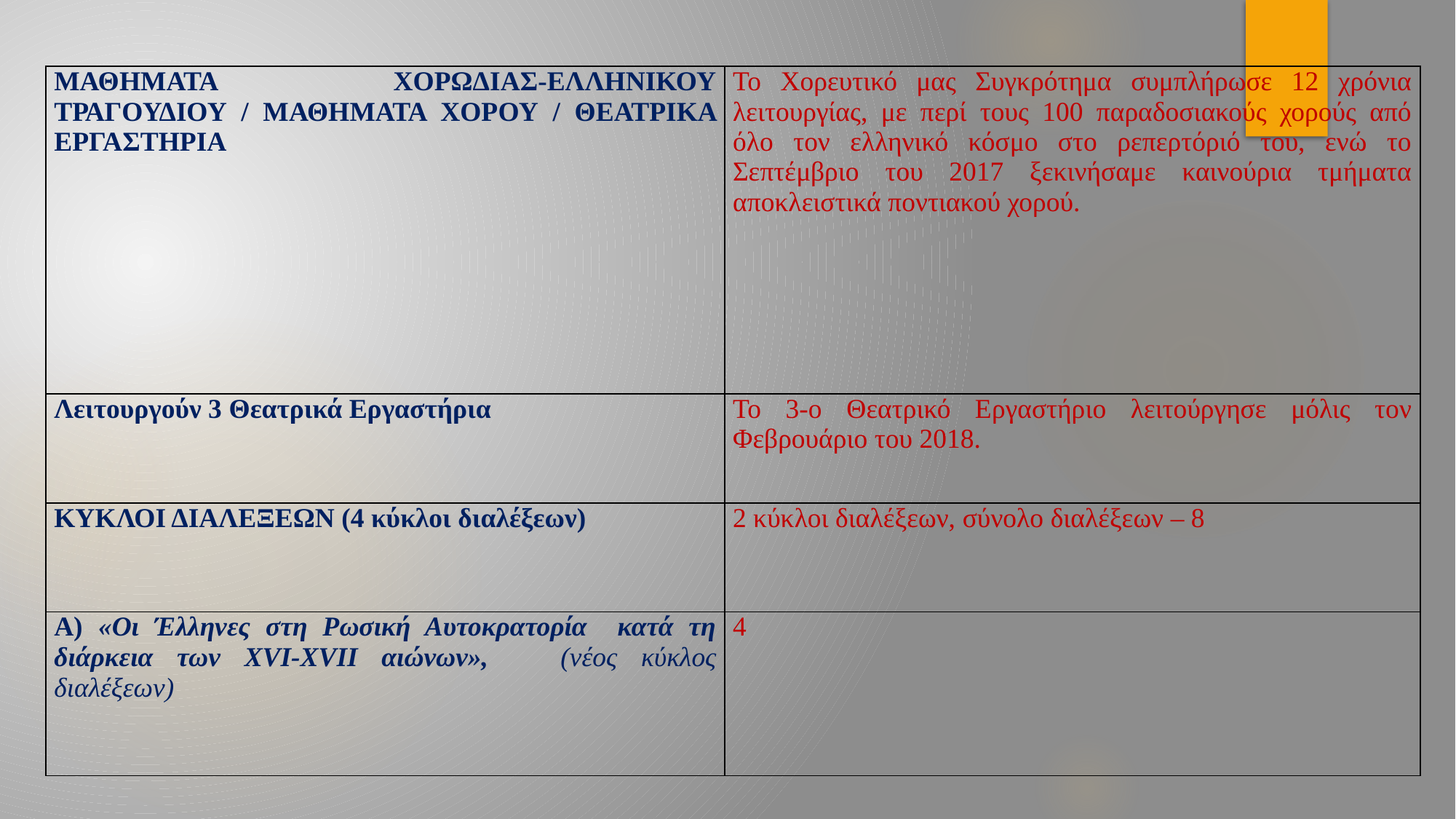

| ΜΑΘΗΜΑΤΑ ΧΟΡΩΔΙΑΣ-ΕΛΛΗΝΙΚΟΥ ΤΡΑΓΟΥΔΙΟΥ / ΜΑΘΗΜΑΤΑ ΧΟΡΟΥ / ΘΕΑΤΡΙΚΑ ΕΡΓΑΣΤΗΡΙΑ | Το Χορευτικό μας Συγκρότημα συμπλήρωσε 12 χρόνια λειτουργίας, με περί τους 100 παραδοσιακούς χορούς από όλο τον ελληνικό κόσμο στο ρεπερτόριό του, ενώ το Σεπτέμβριο του 2017 ξεκινήσαμε καινούρια τμήματα αποκλειστικά ποντιακού χορού. |
| --- | --- |
| Λειτουργούν 3 Θεατρικά Εργαστήρια | Το 3-ο Θεατρικό Εργαστήριο λειτούργησε μόλις τον Φεβρουάριο του 2018. |
| ΚΥΚΛΟΙ ΔΙΑΛΕΞΕΩΝ (4 κύκλοι διαλέξεων) | 2 κύκλοι διαλέξεων, σύνολο διαλέξεων – 8 |
| А) «Οι Έλληνες στη Ρωσική Αυτοκρατορία κατά τη διάρκεια των XVI-XVII αιώνων», (νέος κύκλος διαλέξεων) | 4 |